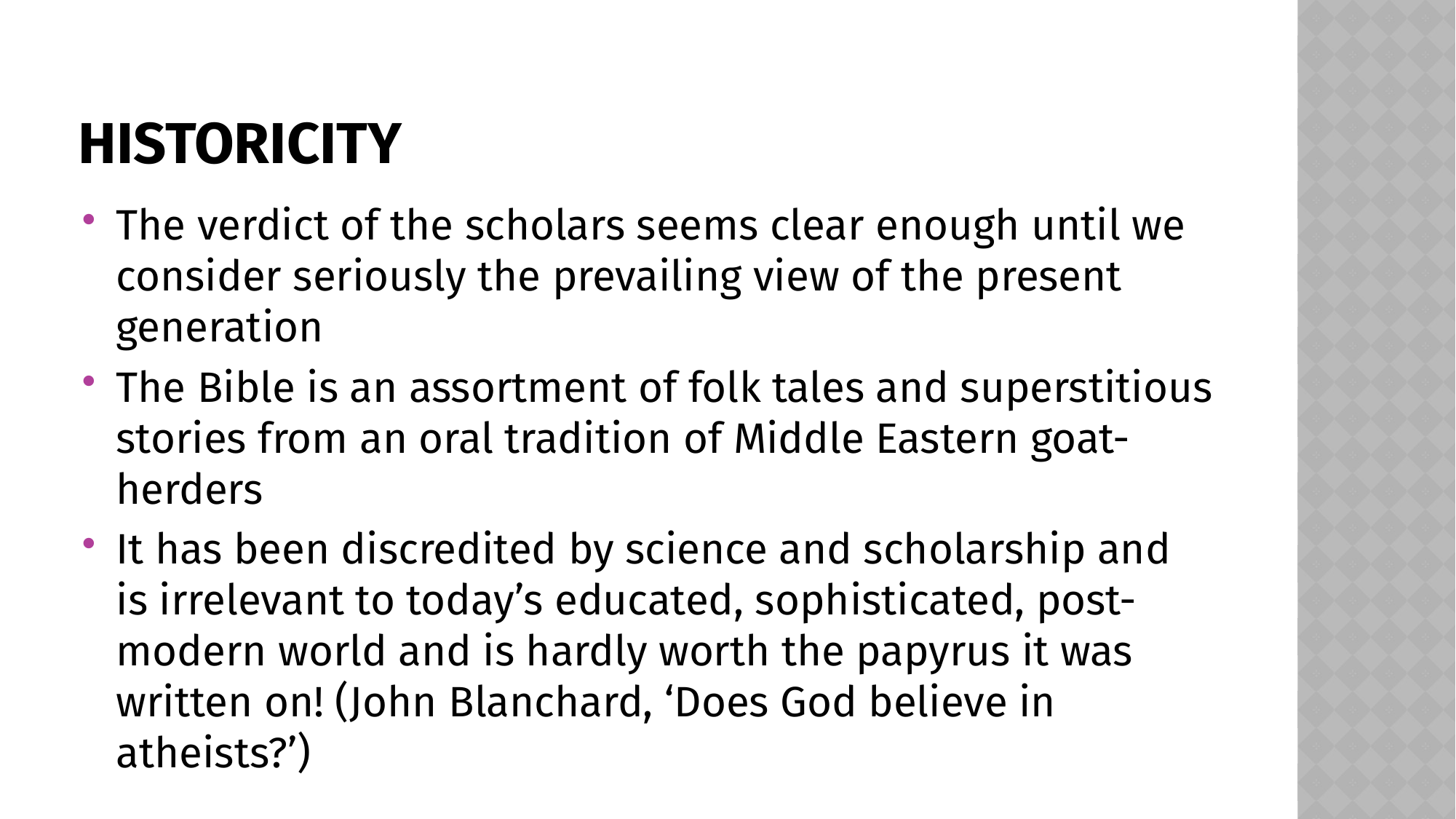

# Historicity
The verdict of the scholars seems clear enough until we consider seriously the prevailing view of the present generation
The Bible is an assortment of folk tales and superstitious stories from an oral tradition of Middle Eastern goat-herders
It has been discredited by science and scholarship and is irrelevant to today’s educated, sophisticated, post-modern world and is hardly worth the papyrus it was written on! (John Blanchard, ‘Does God believe in atheists?’)